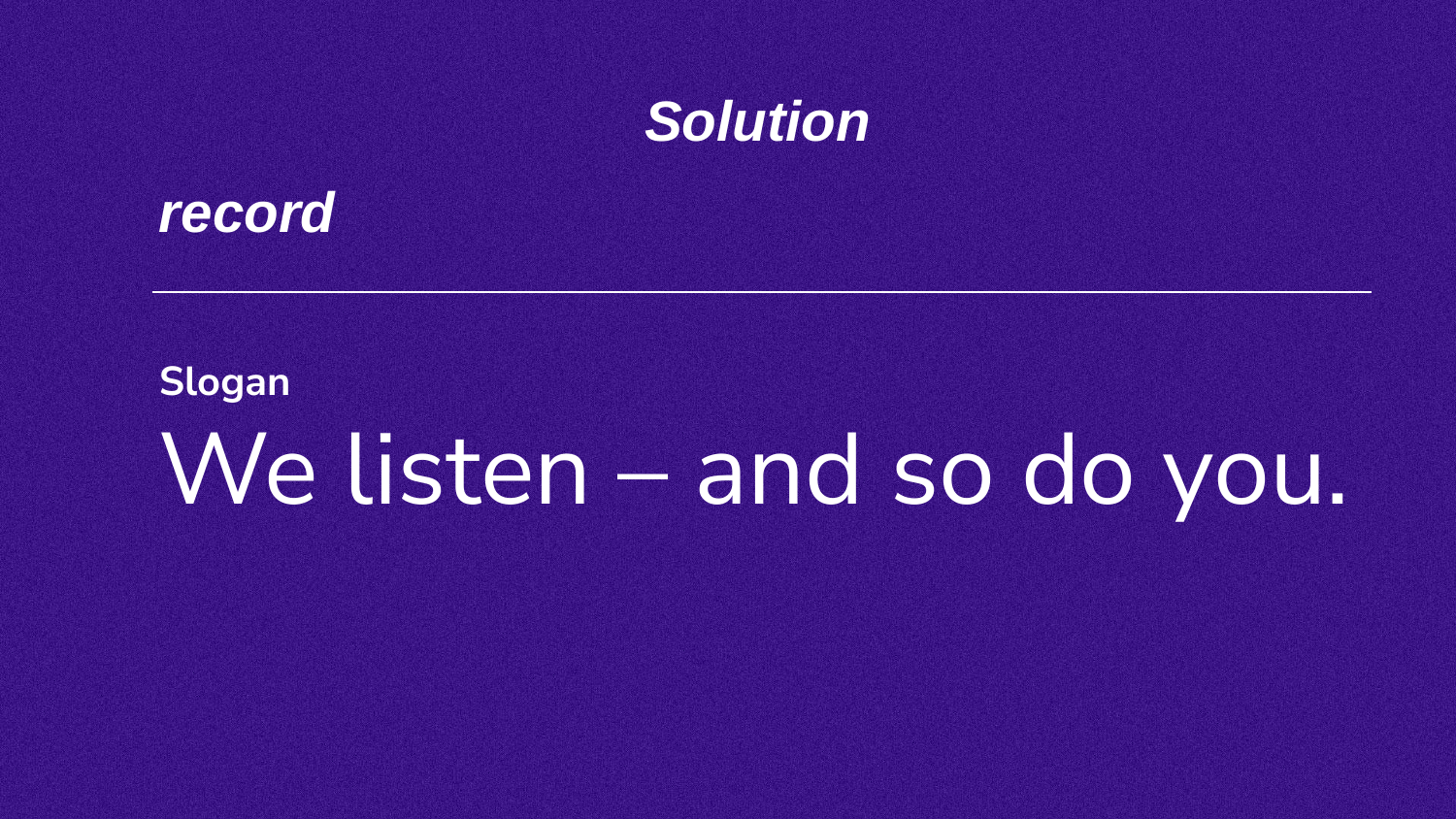

Solution
# record
Slogan
We listen – and so do you.